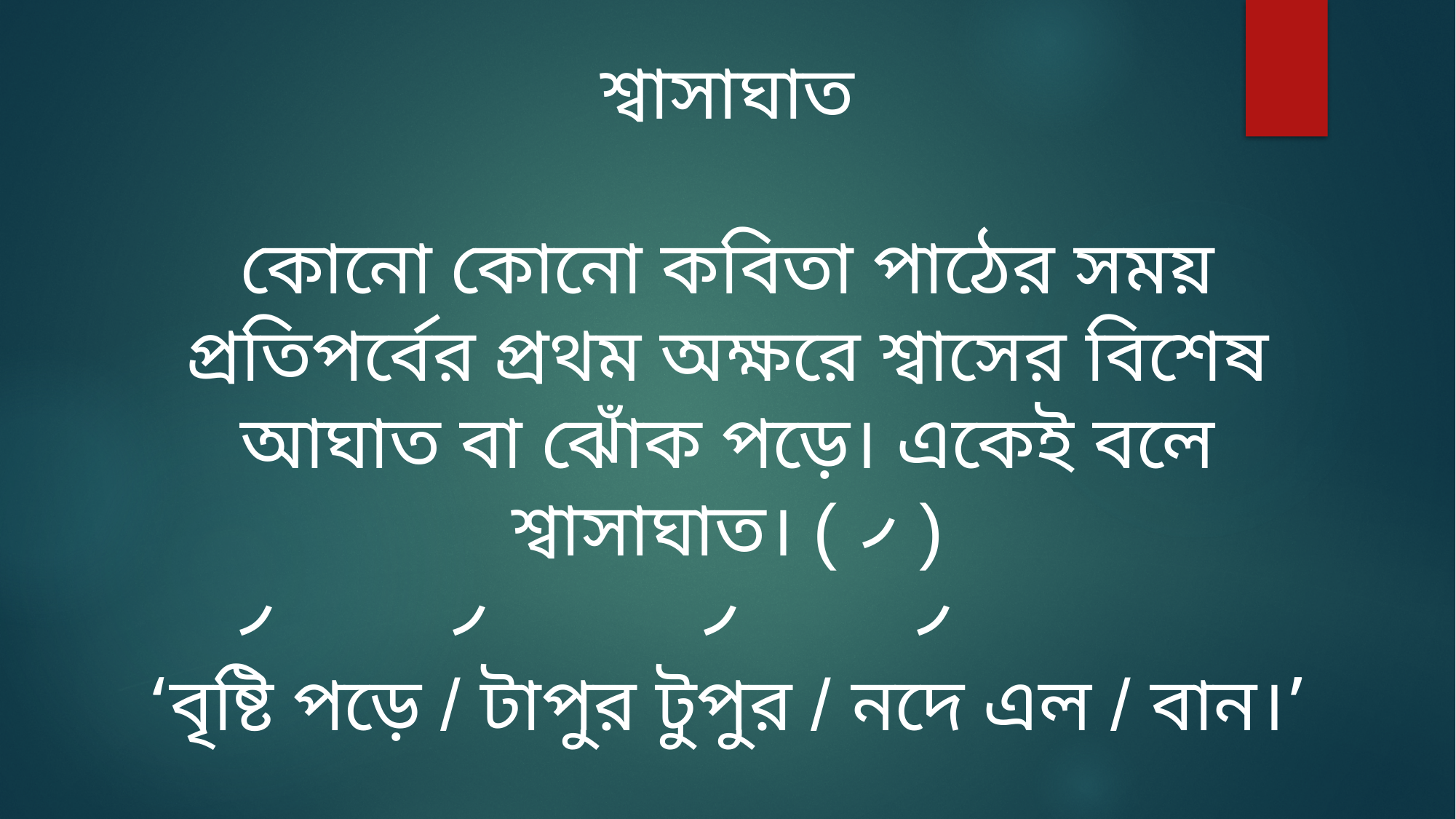

শ্বাসাঘাত

কোনো কোনো কবিতা পাঠের সময় প্রতিপর্বের প্রথম অক্ষরে শ্বাসের বিশেষ আঘাত বা ঝোঁক পড়ে। একেই বলে শ্বাসাঘাত। ( ৴ )
      ৴         ৴           ৴         ৴
‘বৃষ্টি পড়ে / টাপুর টুপুর / নদে এল / বান।’